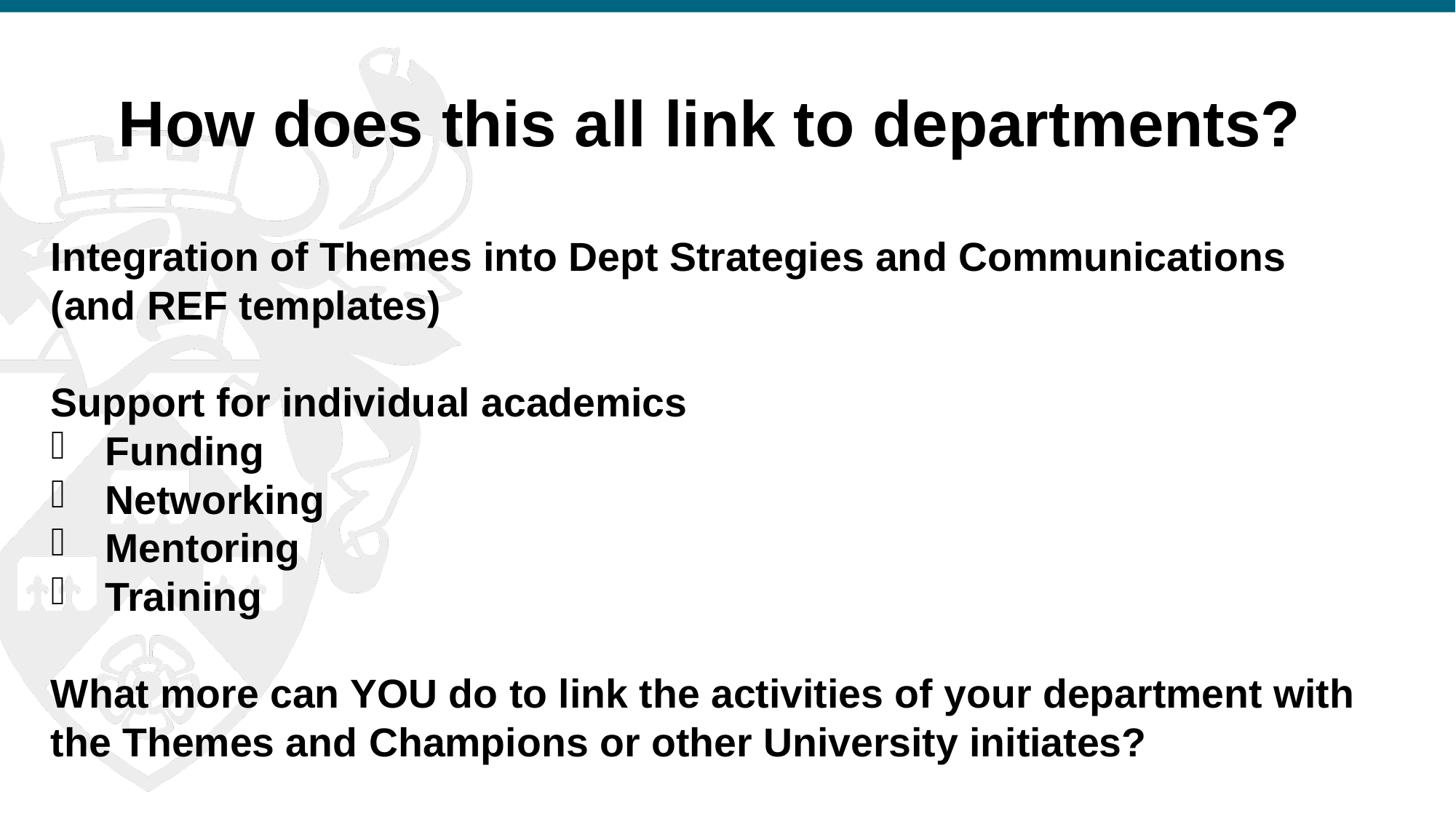

How does this all link to departments?
Integration of Themes into Dept Strategies and Communications (and REF templates)

Support for individual academics
Funding
Networking
Mentoring
Training

What more can YOU do to link the activities of your department with the Themes and Champions or other University initiates?